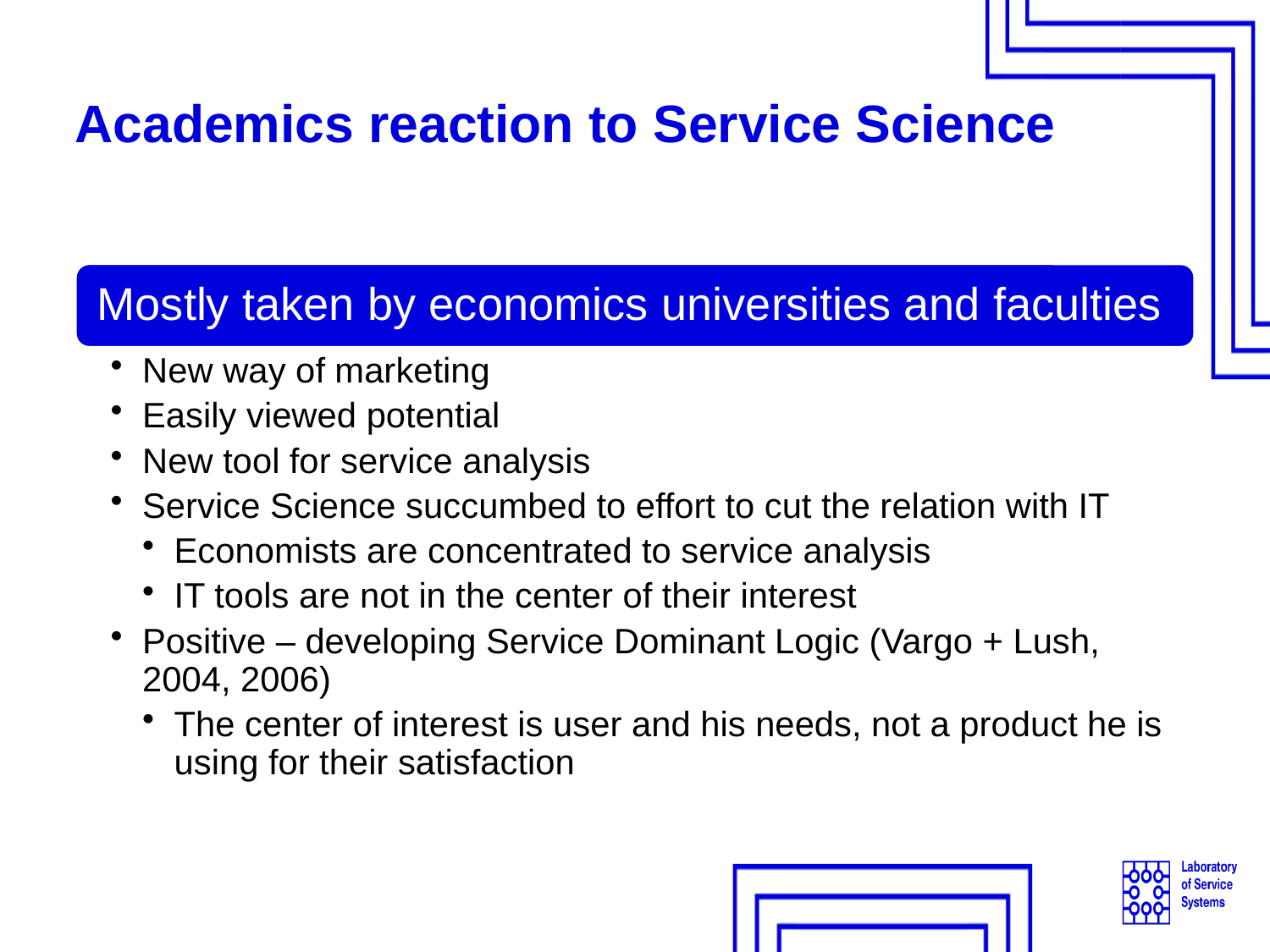

# Academics reaction to Service Science
Mostly taken by economics universities and faculties
New way of marketing
Easily viewed potential
New tool for service analysis
Service Science succumbed to effort to cut the relation with IT
Economists are concentrated to service analysis
IT tools are not in the center of their interest
Positive – developing Service Dominant Logic (Vargo + Lush, 2004, 2006)
The center of interest is user and his needs, not a product he is using for their satisfaction